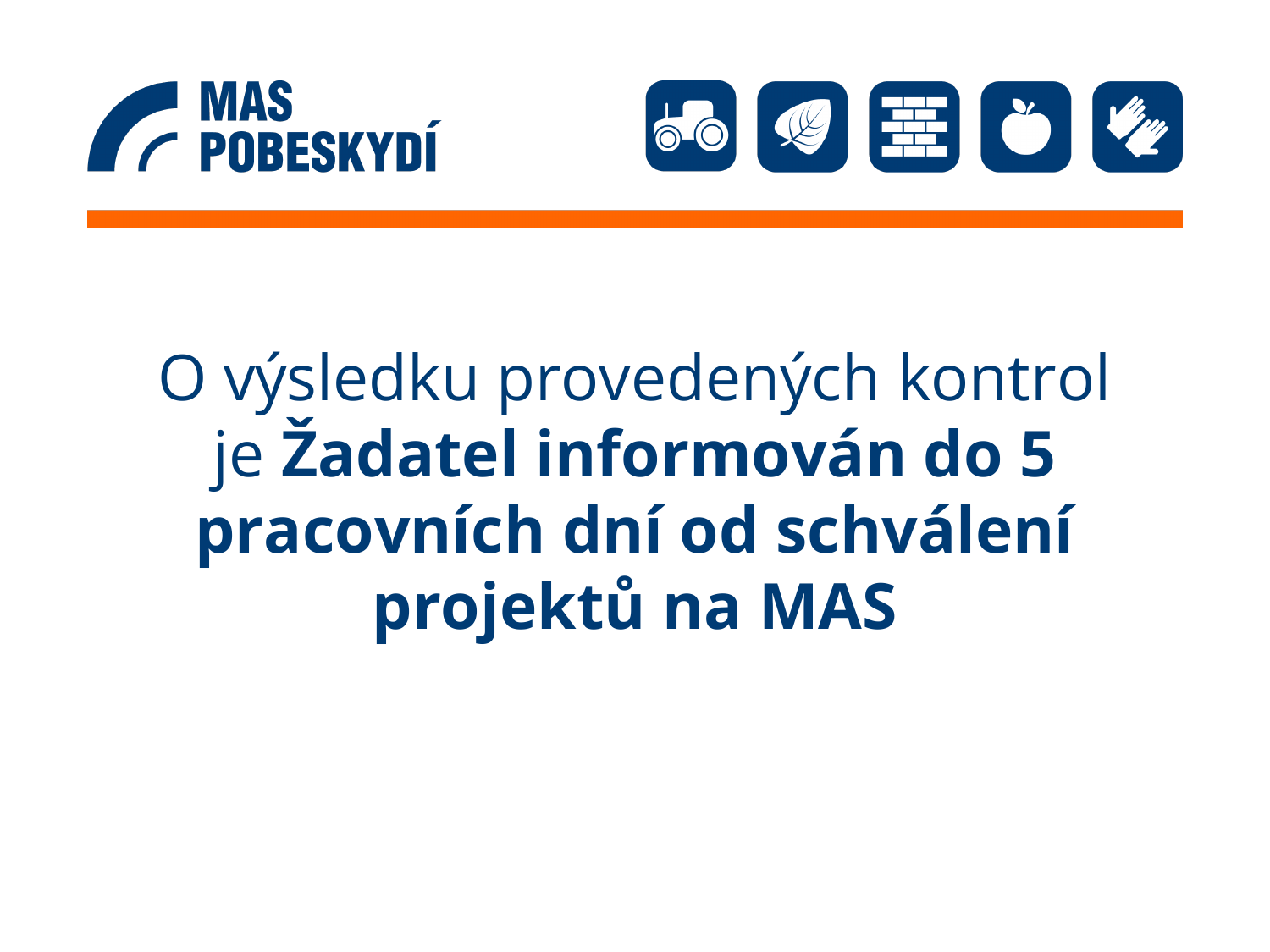

O výsledku provedených kontrol je Žadatel informován do 5 pracovních dní od schválení projektů na MAS